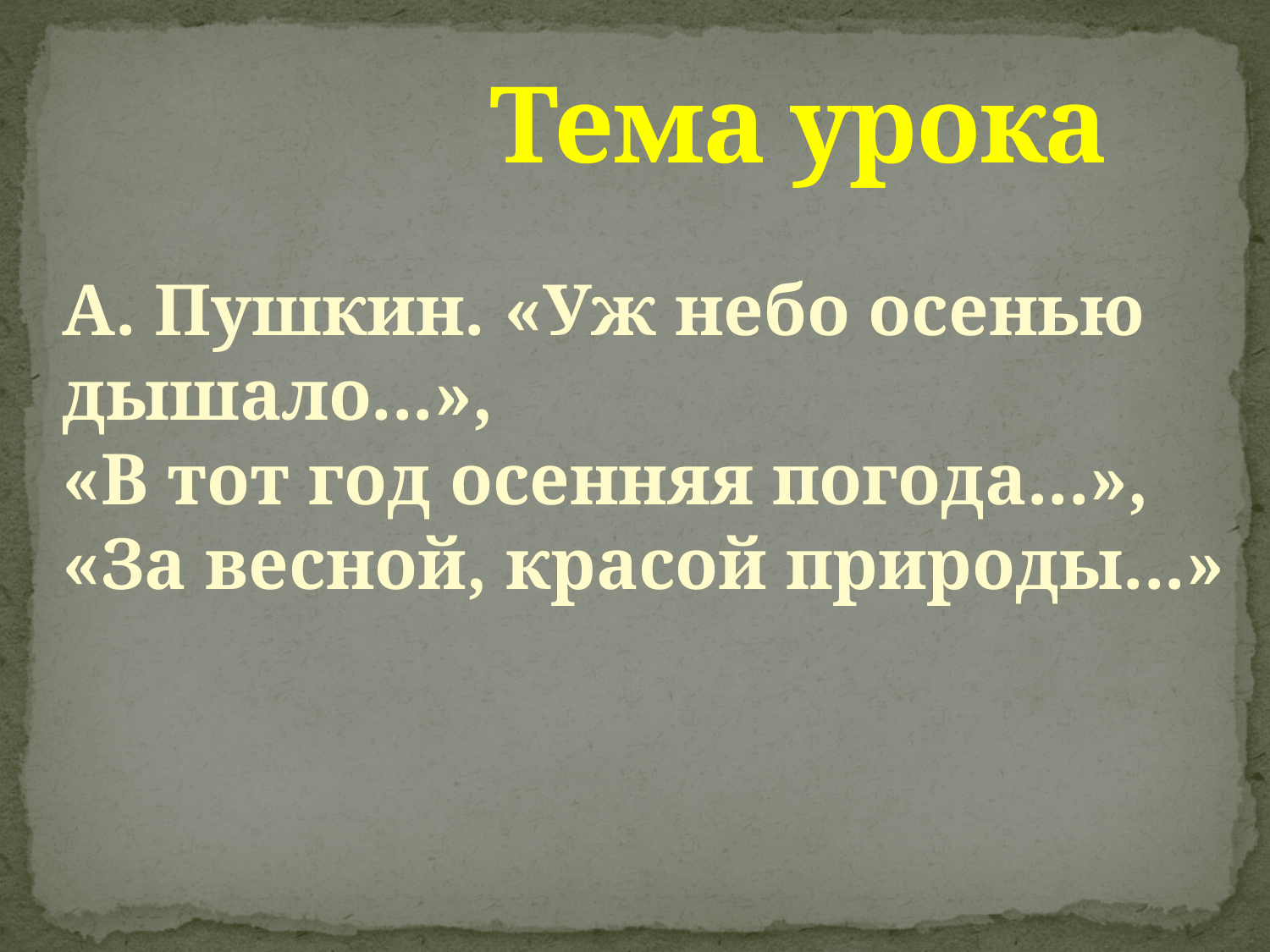

# Тема урока
А. Пушкин. «Уж небо осенью дышало...»,
«В тот год осенняя погода...»,
«За весной, красой природы...»